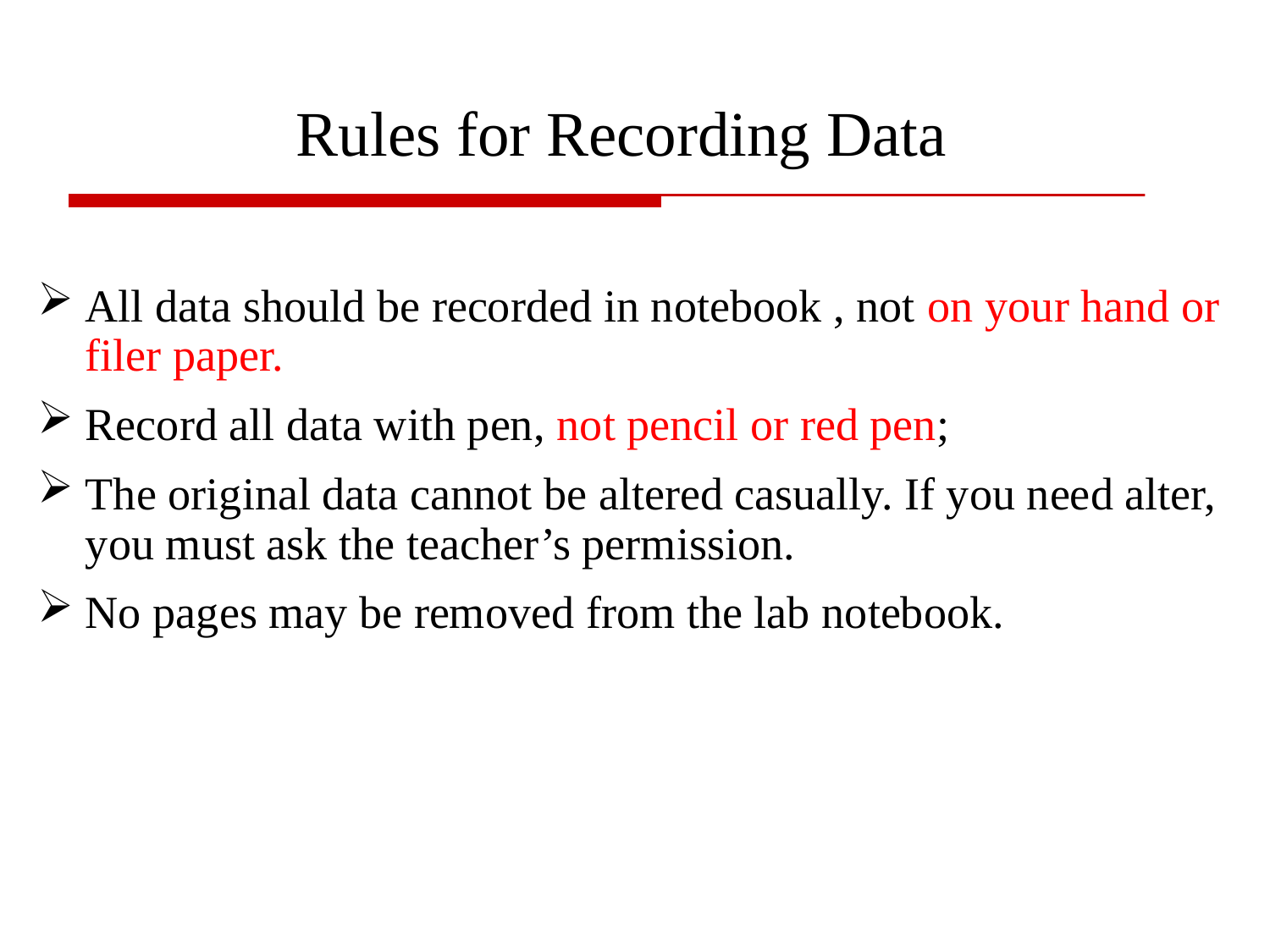

Rules for Recording Data

All data should be recorded in notebook , not on your hand or filer paper.
Record all data with pen, not pencil or red pen;
The original data cannot be altered casually. If you need alter, you must ask the teacher’s permission.
No pages may be removed from the lab notebook.